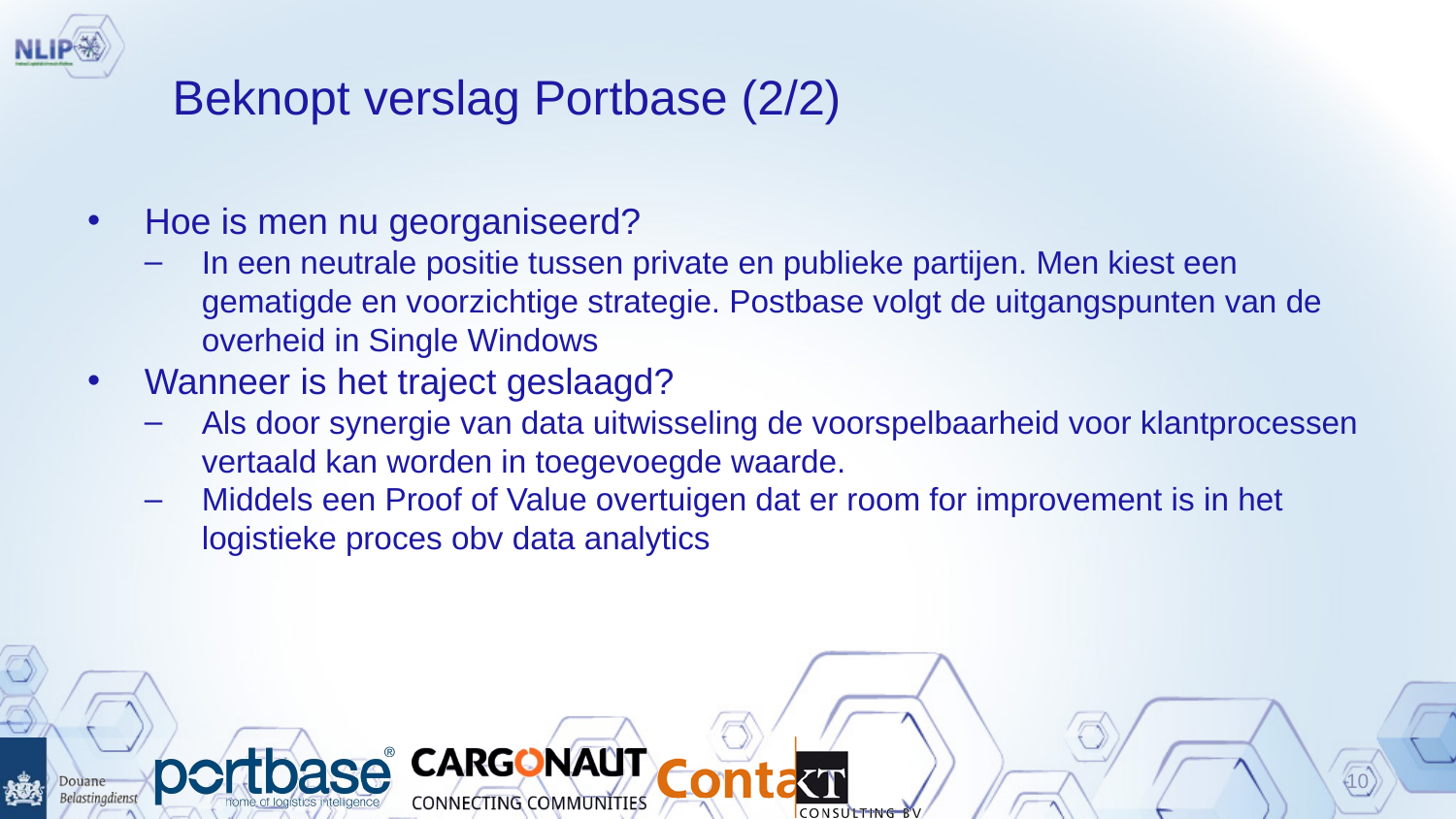

# Beknopt verslag Portbase (2/2)
Hoe is men nu georganiseerd?
In een neutrale positie tussen private en publieke partijen. Men kiest een gematigde en voorzichtige strategie. Postbase volgt de uitgangspunten van de overheid in Single Windows
Wanneer is het traject geslaagd?
Als door synergie van data uitwisseling de voorspelbaarheid voor klantprocessen vertaald kan worden in toegevoegde waarde.
Middels een Proof of Value overtuigen dat er room for improvement is in het logistieke proces obv data analytics
10